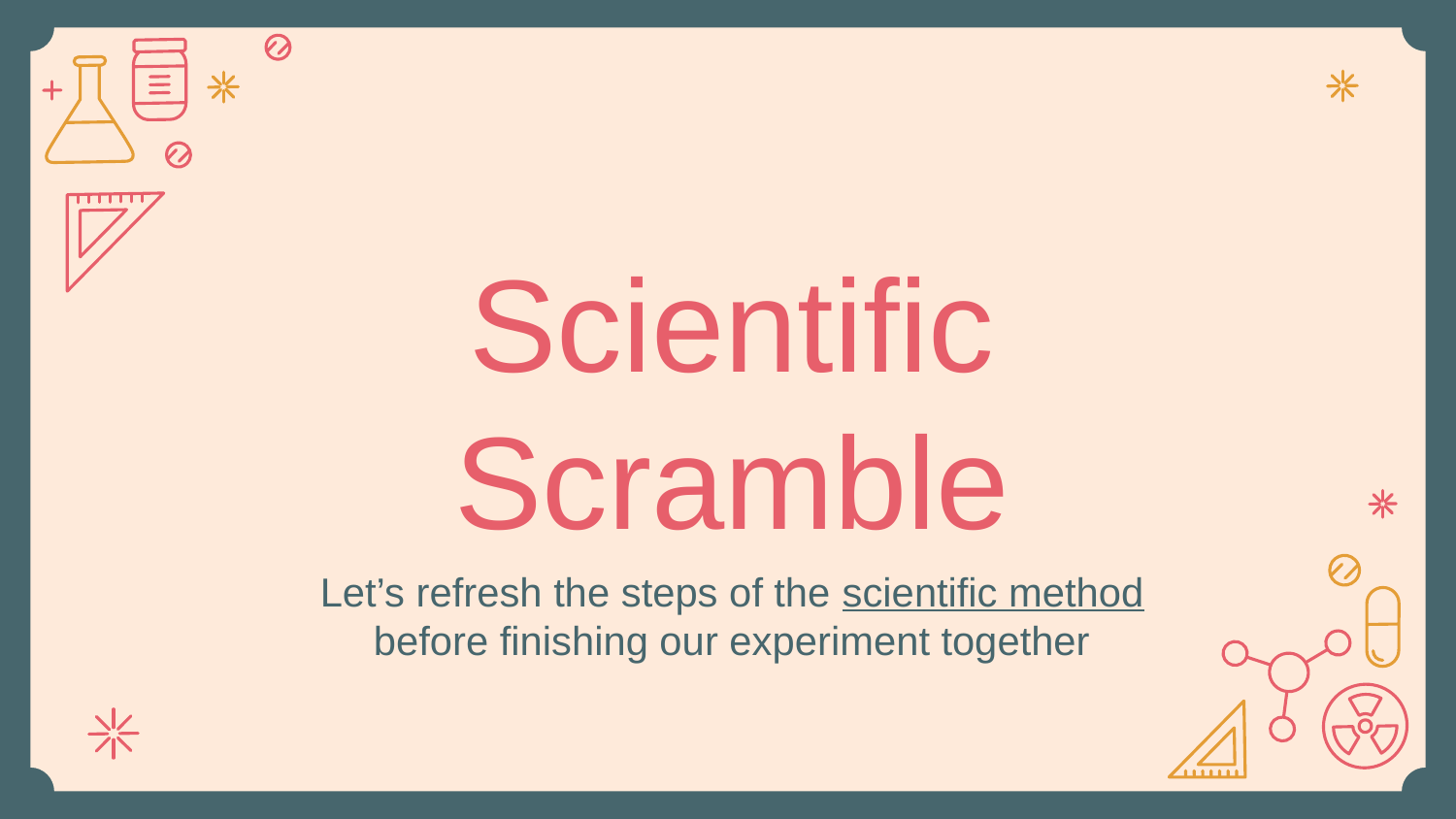

# Scientific Scramble
Let’s refresh the steps of the scientific method before finishing our experiment together